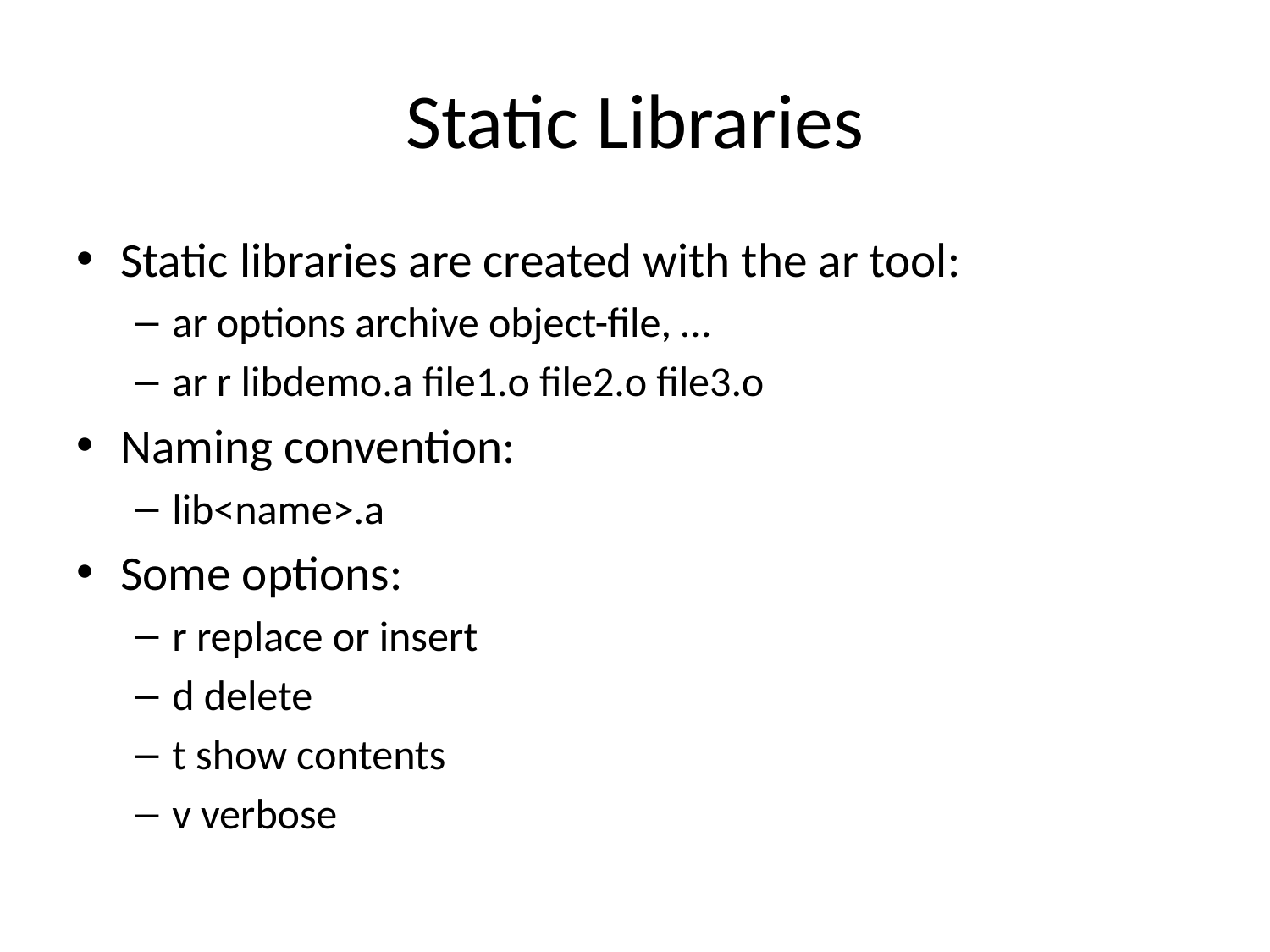

# Static Libraries
Static libraries are created with the ar tool:
ar options archive object-file, …
ar r libdemo.a file1.o file2.o file3.o
Naming convention:
lib<name>.a
Some options:
r replace or insert
d delete
t show contents
v verbose